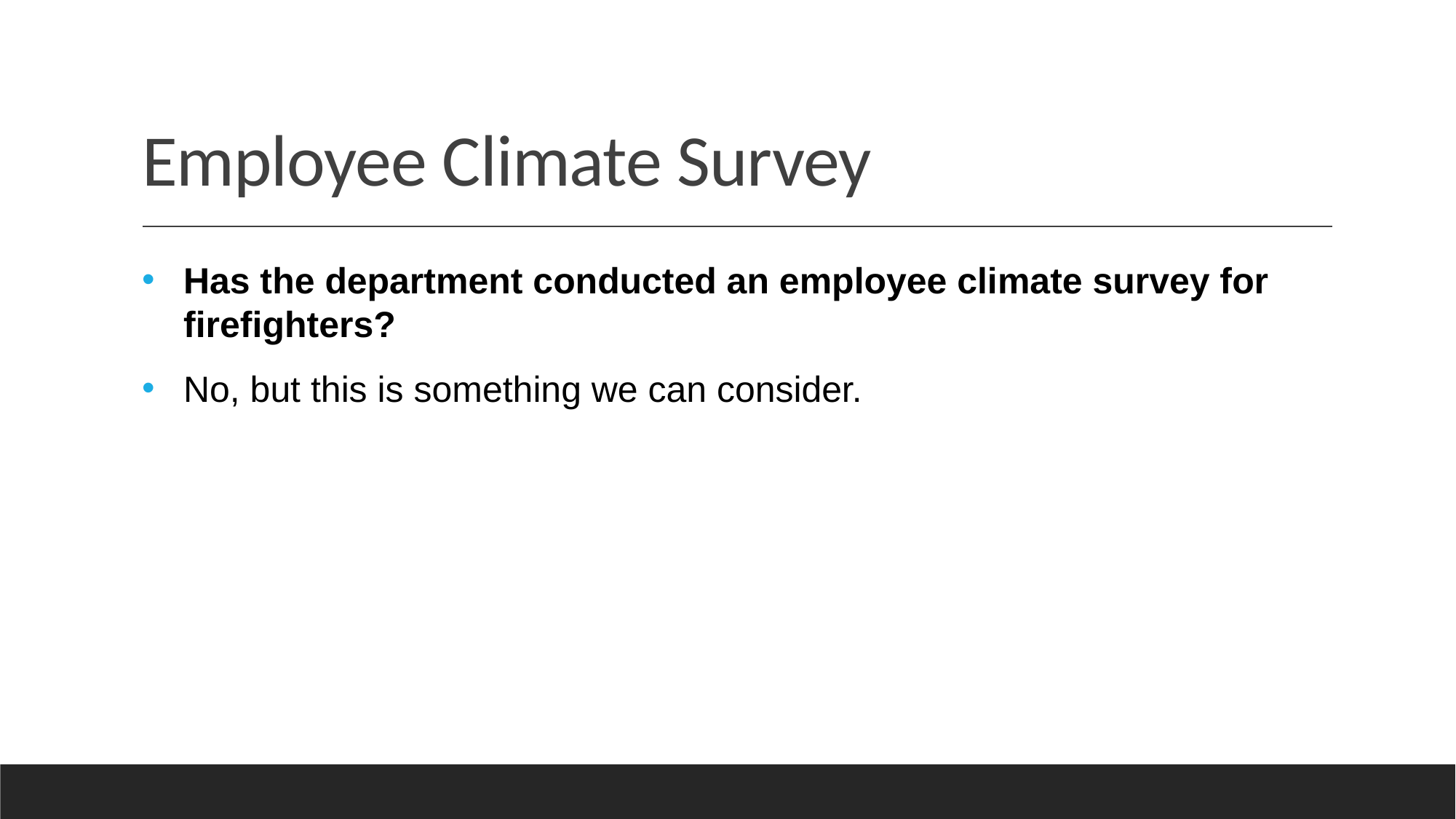

# Employee Climate Survey
Has the department conducted an employee climate survey for firefighters?
No, but this is something we can consider.